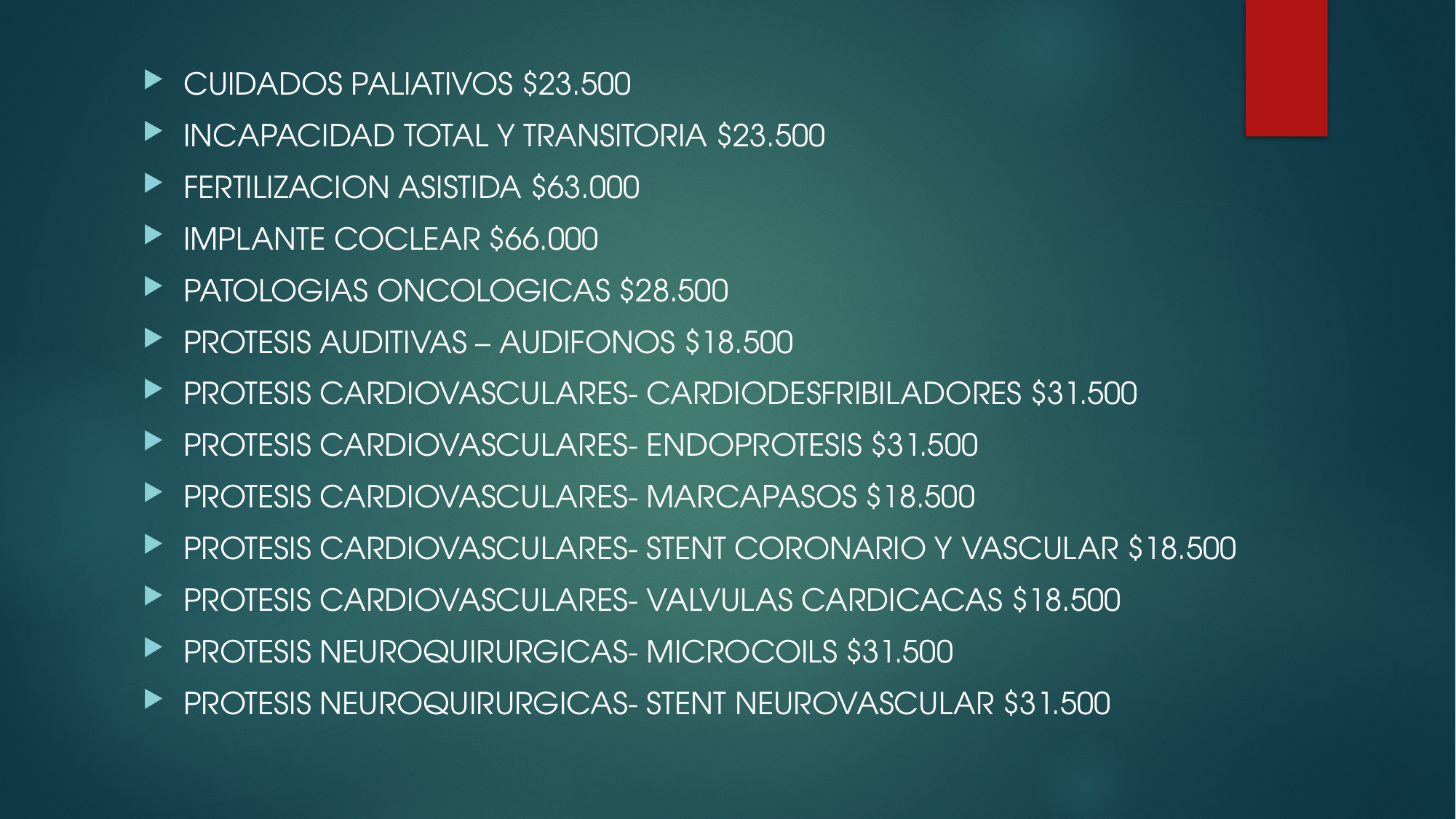

CUIDADOS PALIATIVOS $23.500
INCAPACIDAD TOTAL Y TRANSITORIA $23.500
FERTILIZACION ASISTIDA $63.000
IMPLANTE COCLEAR $66.000
PATOLOGIAS ONCOLOGICAS $28.500
PROTESIS AUDITIVAS – AUDIFONOS $18.500
PROTESIS CARDIOVASCULARES- CARDIODESFRIBILADORES $31.500
PROTESIS CARDIOVASCULARES- ENDOPROTESIS $31.500
PROTESIS CARDIOVASCULARES- MARCAPASOS $18.500
PROTESIS CARDIOVASCULARES- STENT CORONARIO Y VASCULAR $18.500
PROTESIS CARDIOVASCULARES- VALVULAS CARDICACAS $18.500
PROTESIS NEUROQUIRURGICAS- MICROCOILS $31.500
PROTESIS NEUROQUIRURGICAS- STENT NEUROVASCULAR $31.500